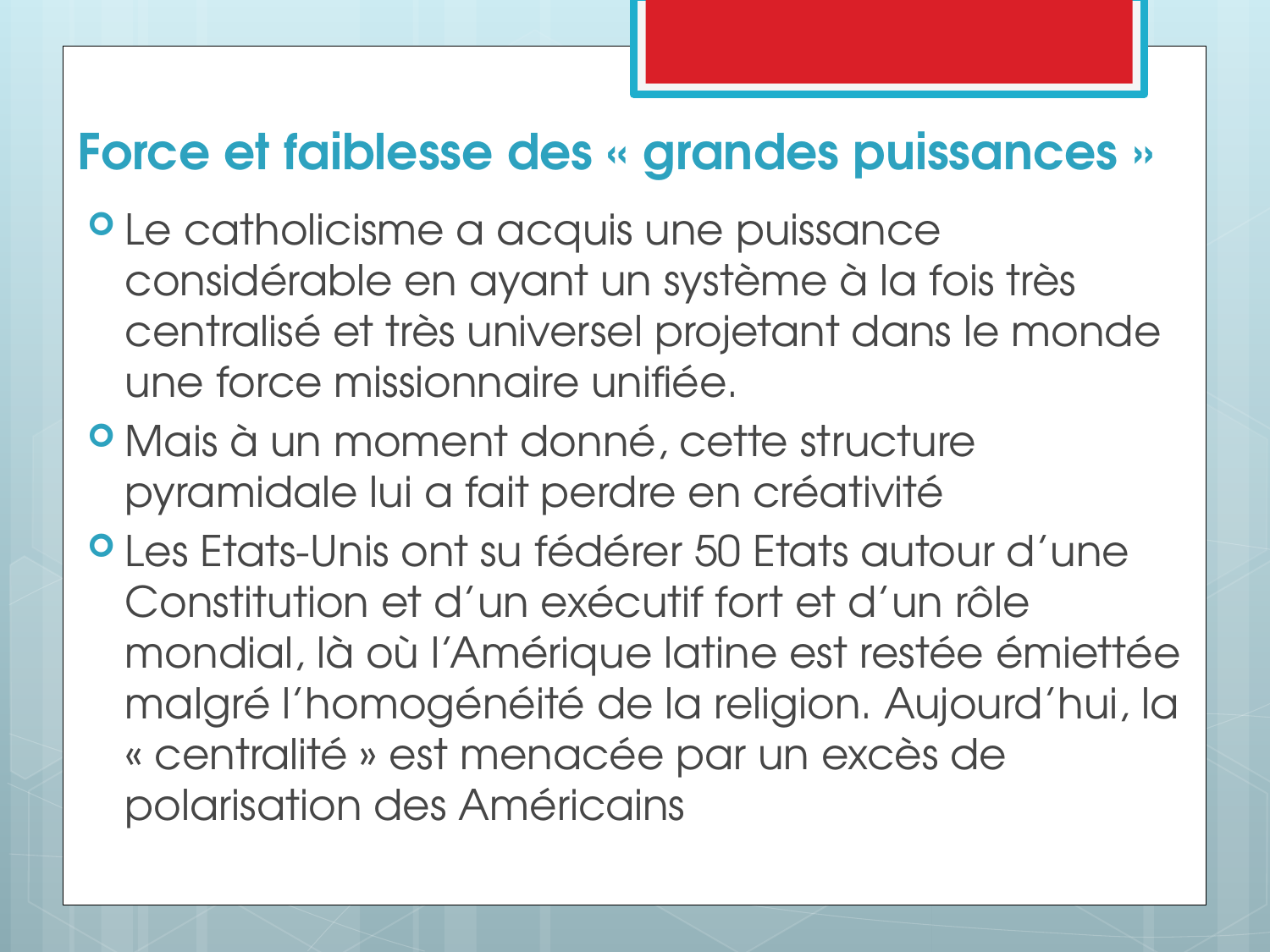

# Force et faiblesse des « grandes puissances »
Le catholicisme a acquis une puissance considérable en ayant un système à la fois très centralisé et très universel projetant dans le monde une force missionnaire unifiée.
Mais à un moment donné, cette structure pyramidale lui a fait perdre en créativité
Les Etats-Unis ont su fédérer 50 Etats autour d’une Constitution et d’un exécutif fort et d’un rôle mondial, là où l’Amérique latine est restée émiettée malgré l’homogénéité de la religion. Aujourd’hui, la « centralité » est menacée par un excès de polarisation des Américains